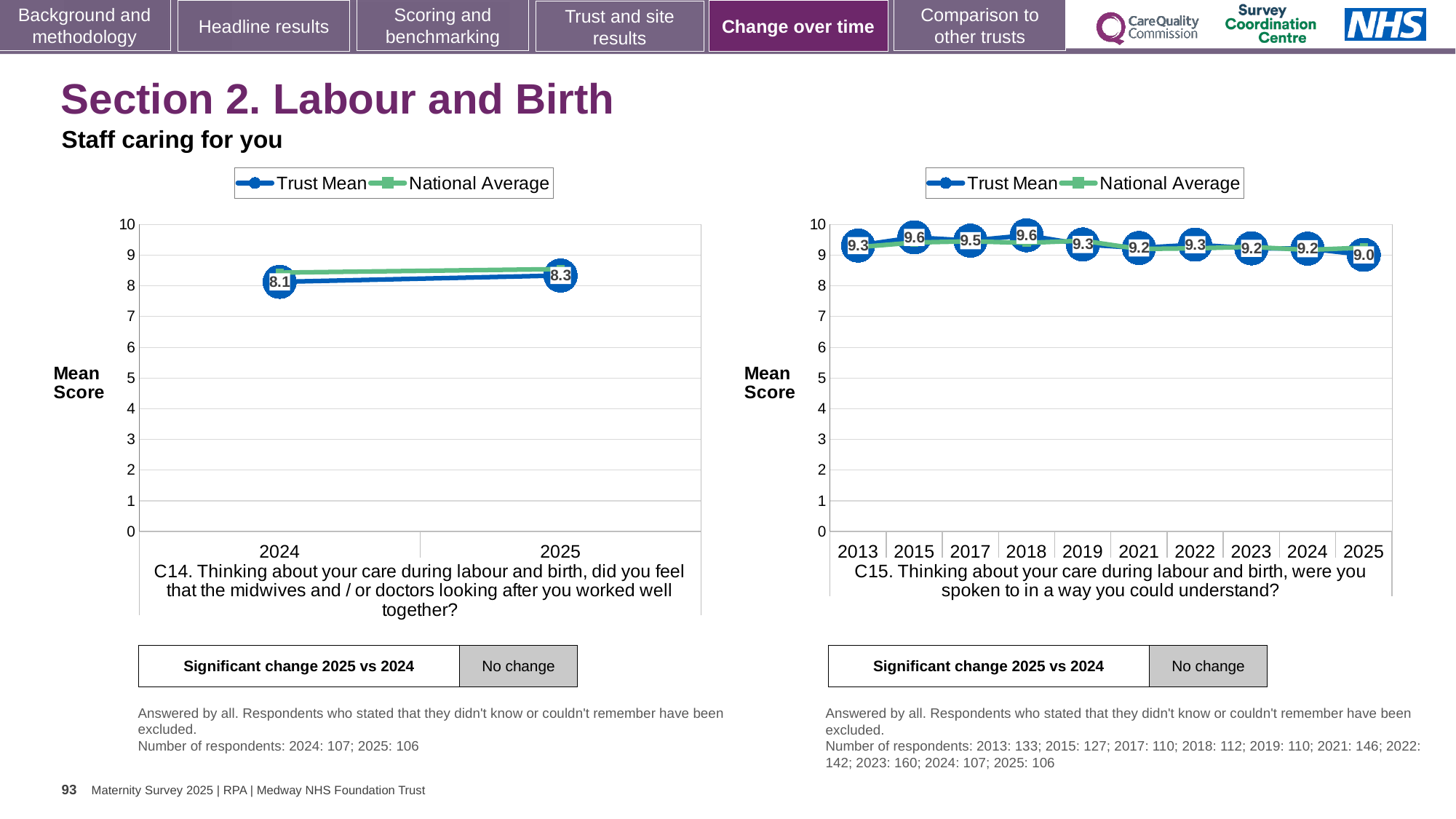

# Section 2. Labour and Birth
Staff caring for you

### Chart

| Category | Trust Mean | National Average |
|---|---|---|
| 2024 | 8.129954148931606 | 8.431016697527578 |
| 2025 | 8.33703505444182 | 8.544951171653345 |

### Chart

| Category | Trust Mean | National Average |
|---|---|---|
| 2013 | 9.311742956026222 | 9.258535596590805 |
| 2015 | 9.578506373467132 | 9.409742229346715 |
| 2017 | 9.471107818849724 | 9.449289429701974 |
| 2018 | 9.646630580165084 | 9.397500775451183 |
| 2019 | 9.346729462133304 | 9.469901084693326 |
| 2021 | 9.233139887438174 | 9.200061914772377 |
| 2022 | 9.340241908026323 | 9.22100492652572 |
| 2023 | 9.221137955093303 | 9.267720350519905 |
| 2024 | 9.212920301777803 | 9.170022553619239 |
| 2025 | 9.011039821234315 | 9.243114132285775 |
| Significant change 2025 vs 2024 | No change |
| --- | --- |
| Significant change 2025 vs 2024 | No change |
| --- | --- |
Answered by all. Respondents who stated that they didn't know or couldn't remember have been excluded.
Number of respondents: 2024: 107; 2025: 106
Answered by all. Respondents who stated that they didn't know or couldn't remember have been excluded.
Number of respondents: 2013: 133; 2015: 127; 2017: 110; 2018: 112; 2019: 110; 2021: 146; 2022: 142; 2023: 160; 2024: 107; 2025: 106
93